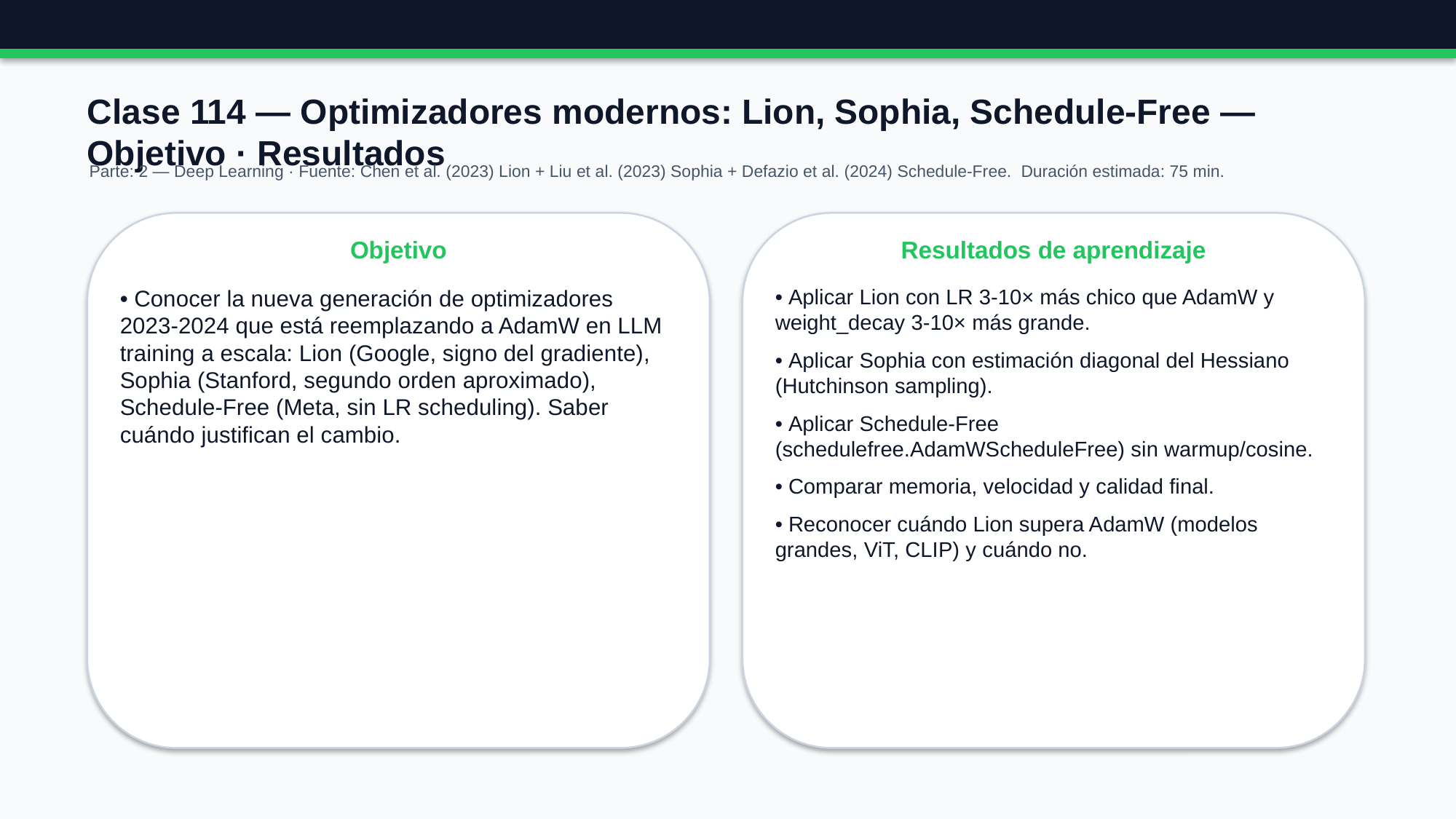

Clase 114 — Optimizadores modernos: Lion, Sophia, Schedule-Free — Objetivo · Resultados
Parte: 2 — Deep Learning · Fuente: Chen et al. (2023) Lion + Liu et al. (2023) Sophia + Defazio et al. (2024) Schedule-Free.  Duración estimada: 75 min.

Objetivo
Resultados de aprendizaje
• Conocer la nueva generación de optimizadores 2023-2024 que está reemplazando a AdamW en LLM training a escala: Lion (Google, signo del gradiente), Sophia (Stanford, segundo orden aproximado), Schedule-Free (Meta, sin LR scheduling). Saber cuándo justifican el cambio.
• Aplicar Lion con LR 3-10× más chico que AdamW y weight_decay 3-10× más grande.
• Aplicar Sophia con estimación diagonal del Hessiano (Hutchinson sampling).
• Aplicar Schedule-Free (schedulefree.AdamWScheduleFree) sin warmup/cosine.
• Comparar memoria, velocidad y calidad final.
• Reconocer cuándo Lion supera AdamW (modelos grandes, ViT, CLIP) y cuándo no.